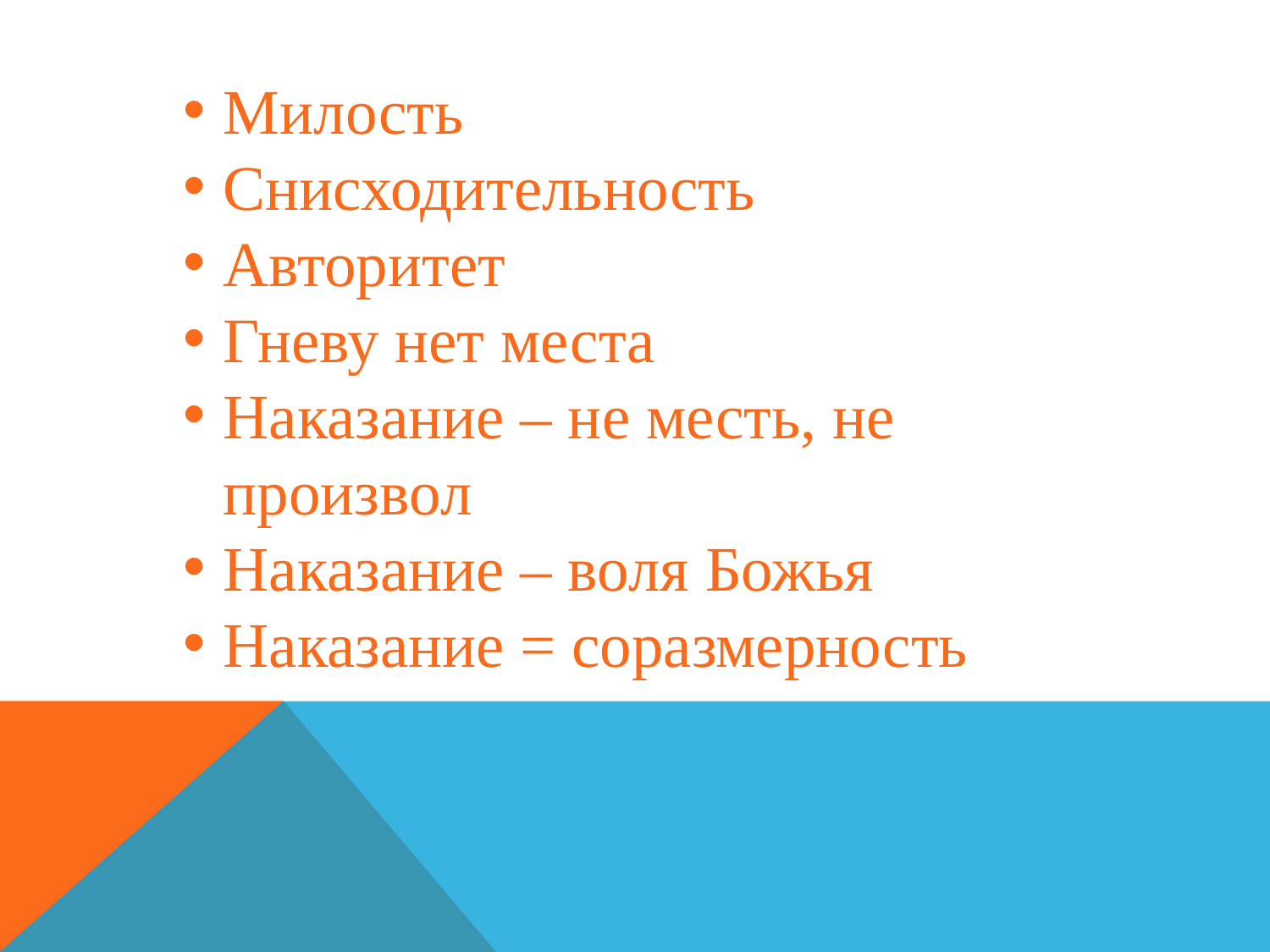

Милость
Снисходительность
Авторитет
Гневу нет места
Наказание – не месть, не произвол
Наказание – воля Божья
Наказание = соразмерность